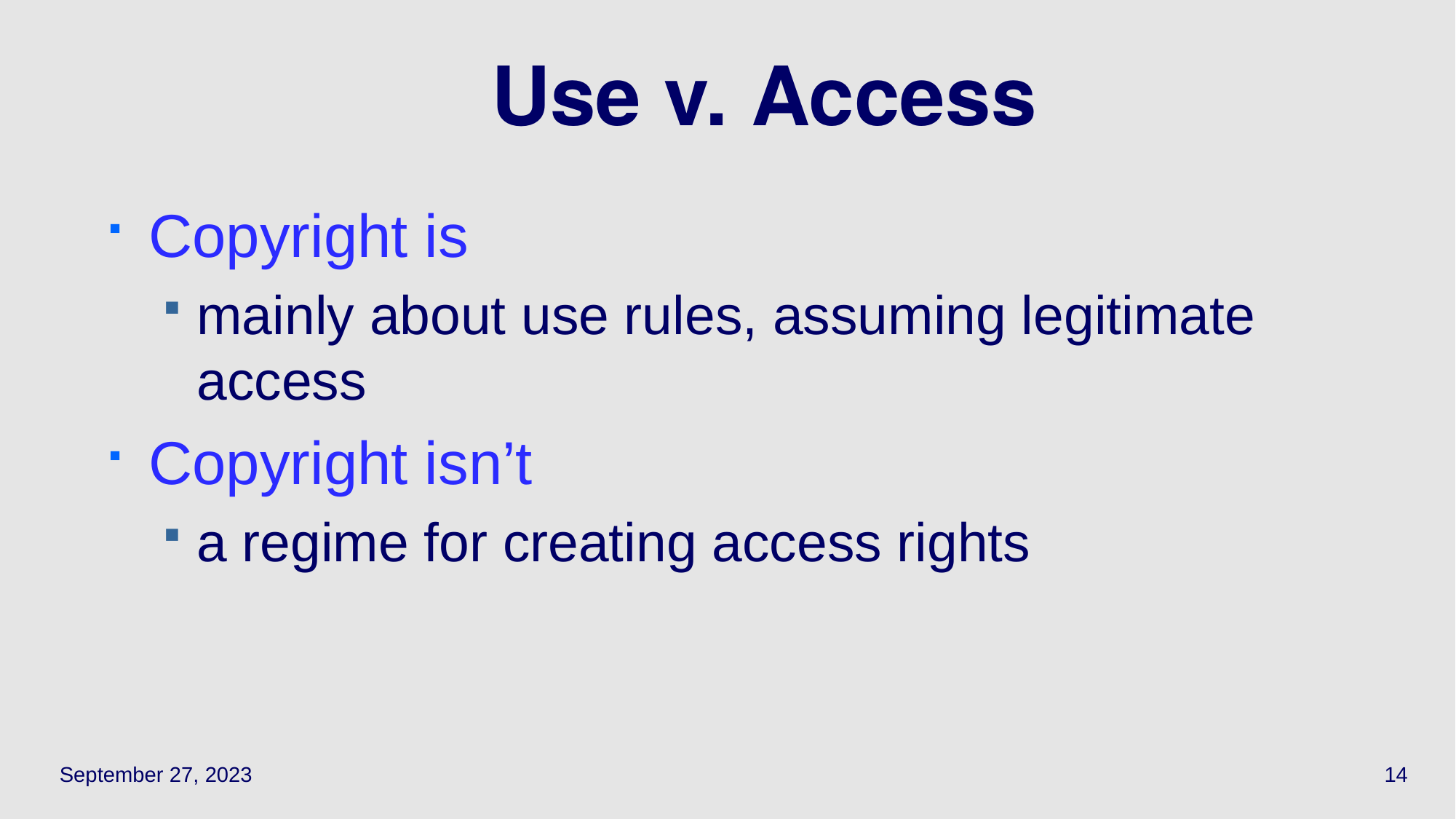

# Use v. Access
Copyright is
mainly about use rules, assuming legitimate access
Copyright isn’t
a regime for creating access rights

September 27, 2023
14